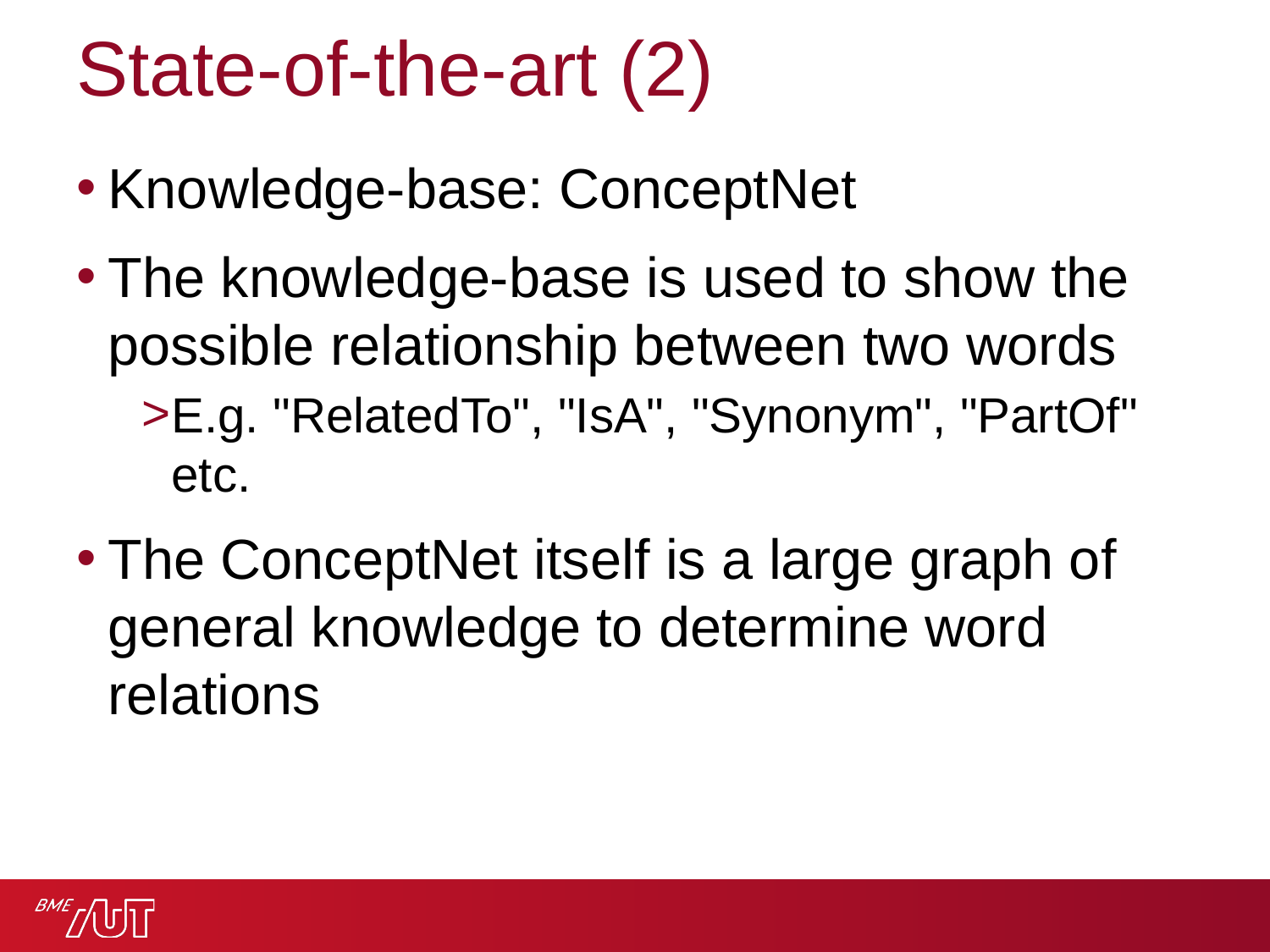

# State-of-the-art (2)
Knowledge-base: ConceptNet
The knowledge-base is used to show the possible relationship between two words
E.g. "RelatedTo", "IsA", "Synonym", "PartOf" etc.
The ConceptNet itself is a large graph of general knowledge to determine word relations